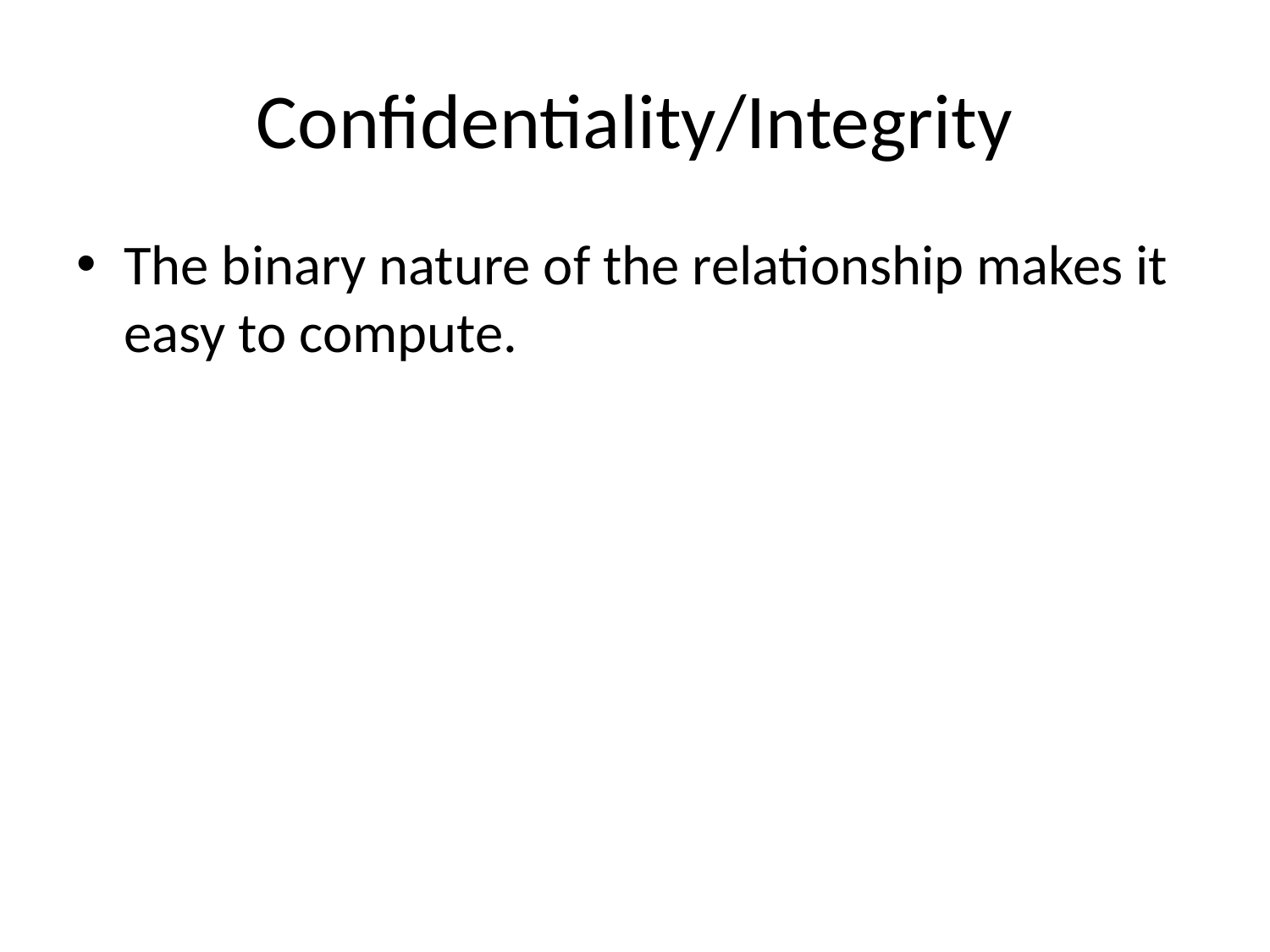

# Confidentiality/Integrity
The binary nature of the relationship makes it easy to compute.